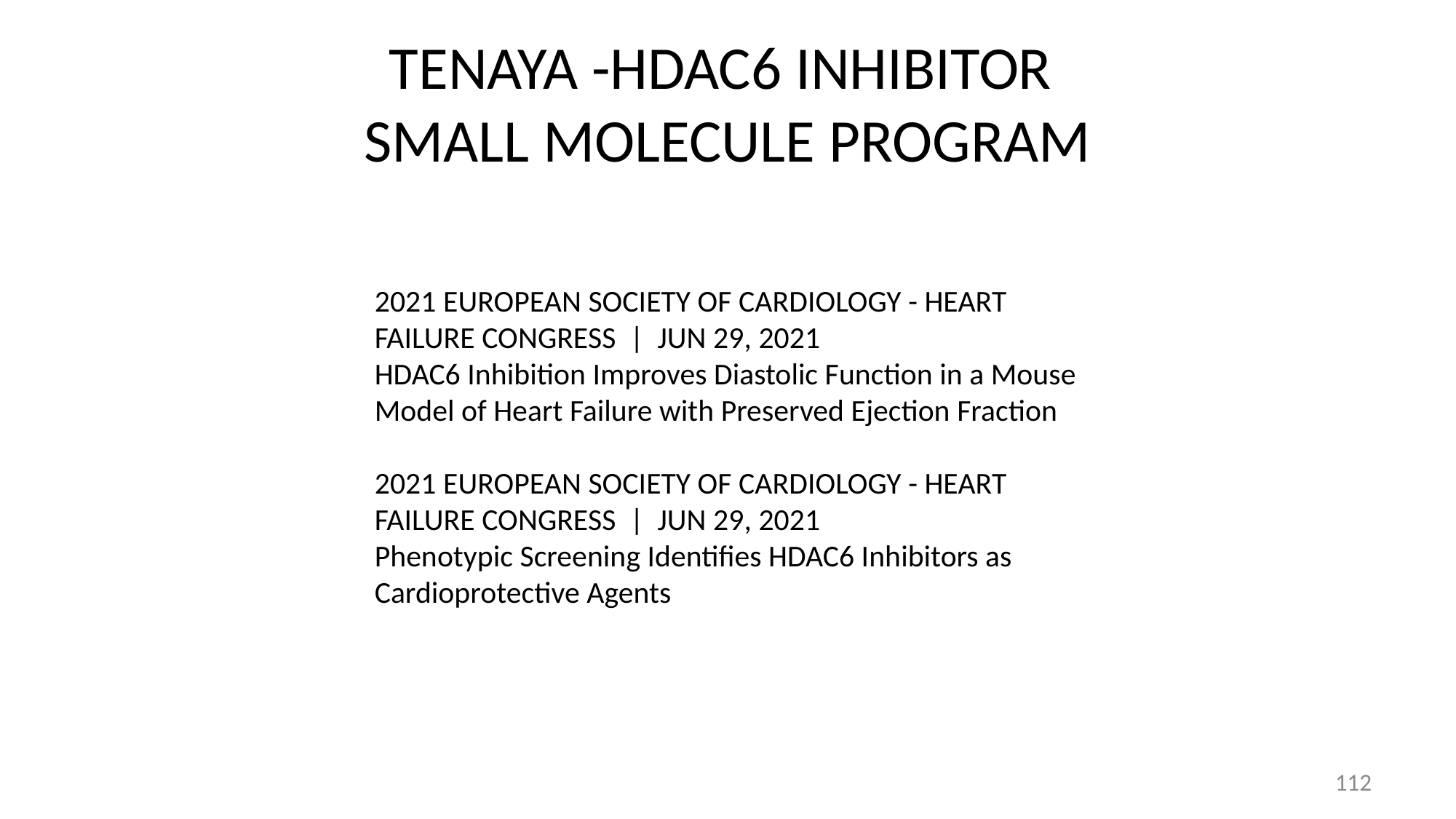

# TENAYA -HDAC6 INHIBITOR SMALL MOLECULE PROGRAM
2021 EUROPEAN SOCIETY OF CARDIOLOGY - HEART FAILURE CONGRESS  |  JUN 29, 2021
HDAC6 Inhibition Improves Diastolic Function in a Mouse Model of Heart Failure with Preserved Ejection Fraction

2021 EUROPEAN SOCIETY OF CARDIOLOGY - HEART FAILURE CONGRESS  |  JUN 29, 2021
Phenotypic Screening Identifies HDAC6 Inhibitors as Cardioprotective Agents
112